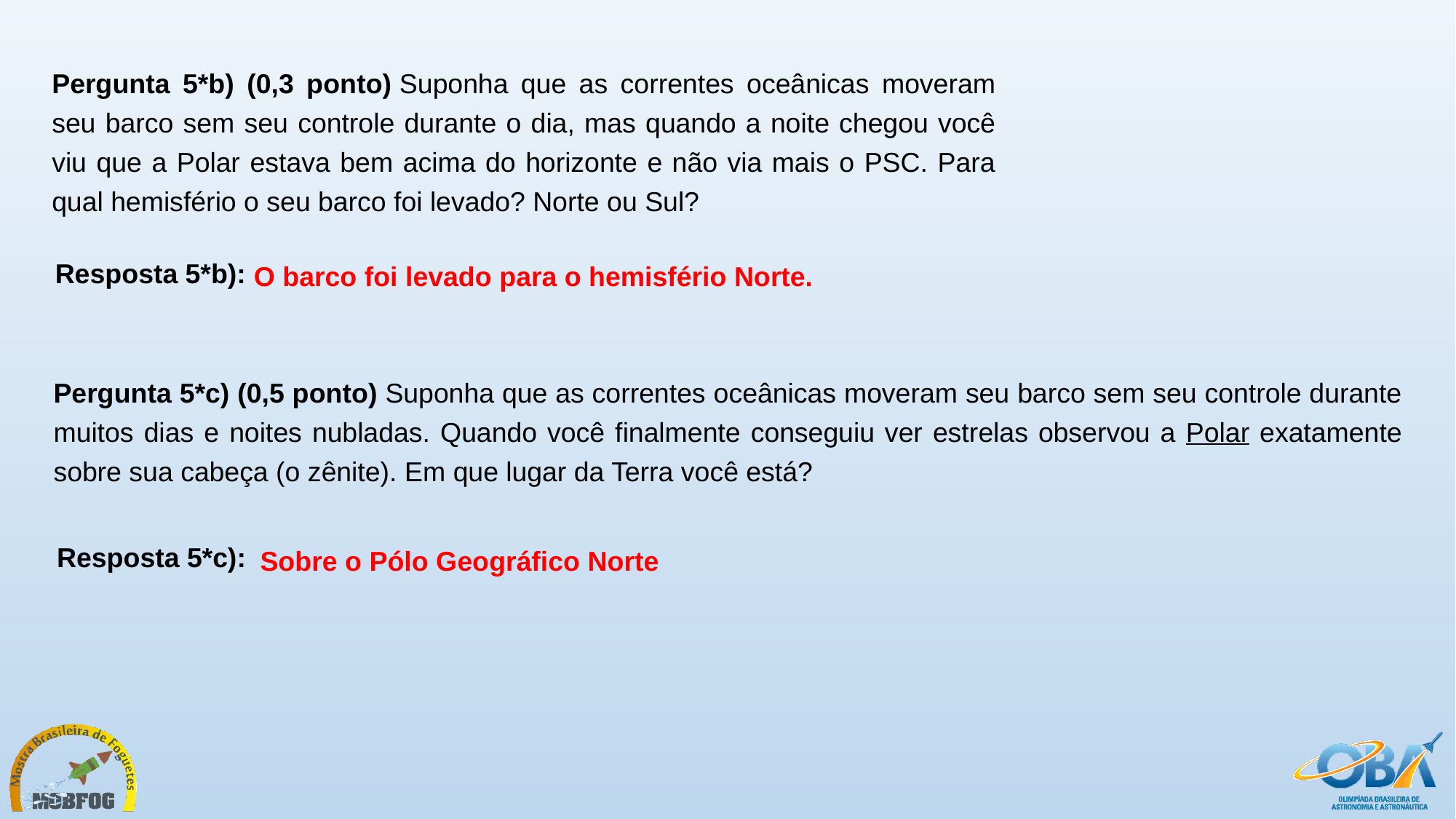

Pergunta 5*b) (0,3 ponto) Suponha que as correntes oceânicas moveram seu barco sem seu controle durante o dia, mas quando a noite chegou você viu que a Polar estava bem acima do horizonte e não via mais o PSC. Para qual hemisfério o seu barco foi levado? Norte ou Sul?
Resposta 5*b):
O barco foi levado para o hemisfério Norte.
Pergunta 5*c) (0,5 ponto) Suponha que as correntes oceânicas moveram seu barco sem seu controle durante muitos dias e noites nubladas. Quando você finalmente conseguiu ver estrelas observou a Polar exatamente sobre sua cabeça (o zênite). Em que lugar da Terra você está?
Resposta 5*c):
Sobre o Pólo Geográfico Norte